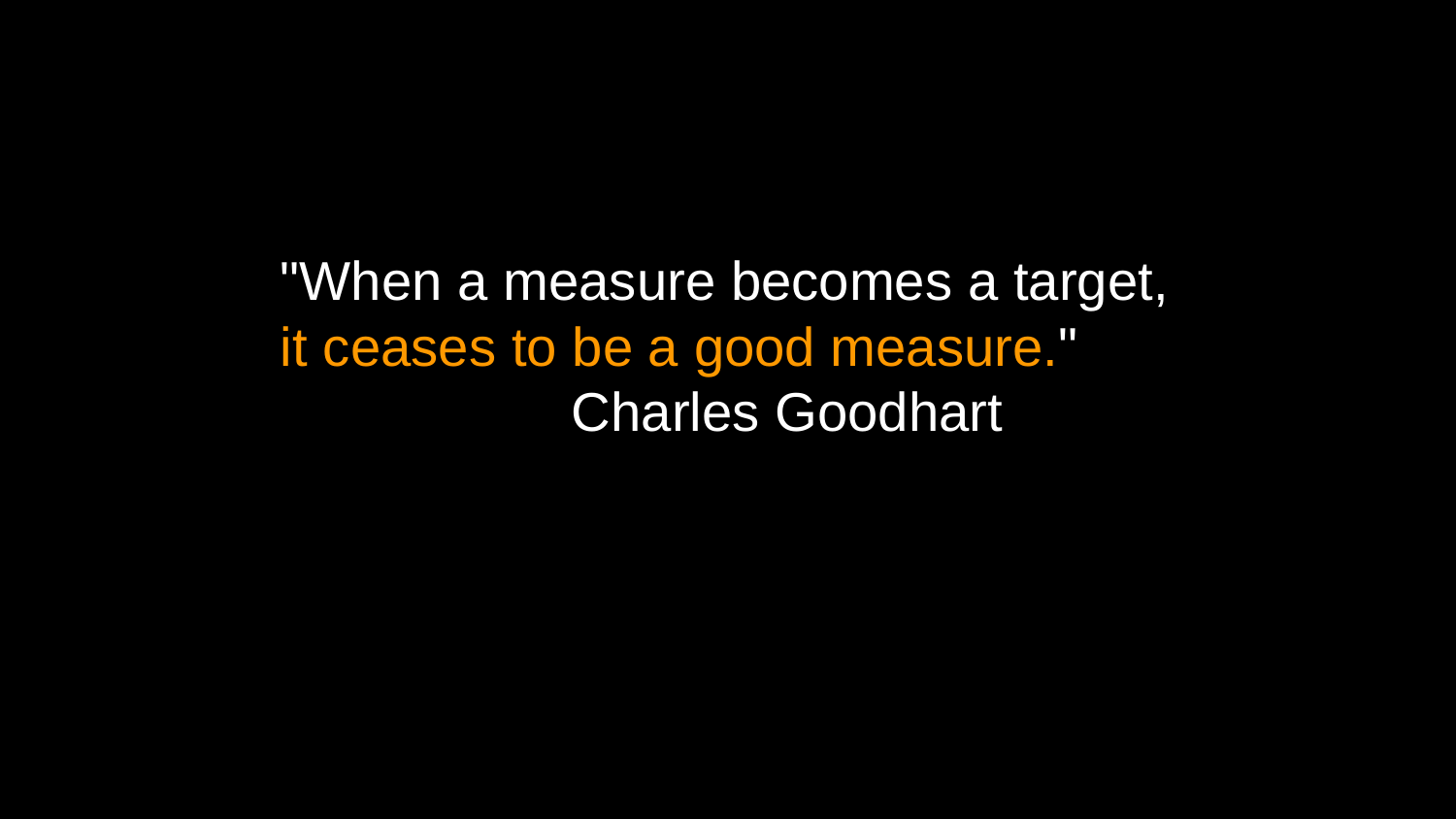

"When a measure becomes a target,
it ceases to be a good measure."
 		Charles Goodhart